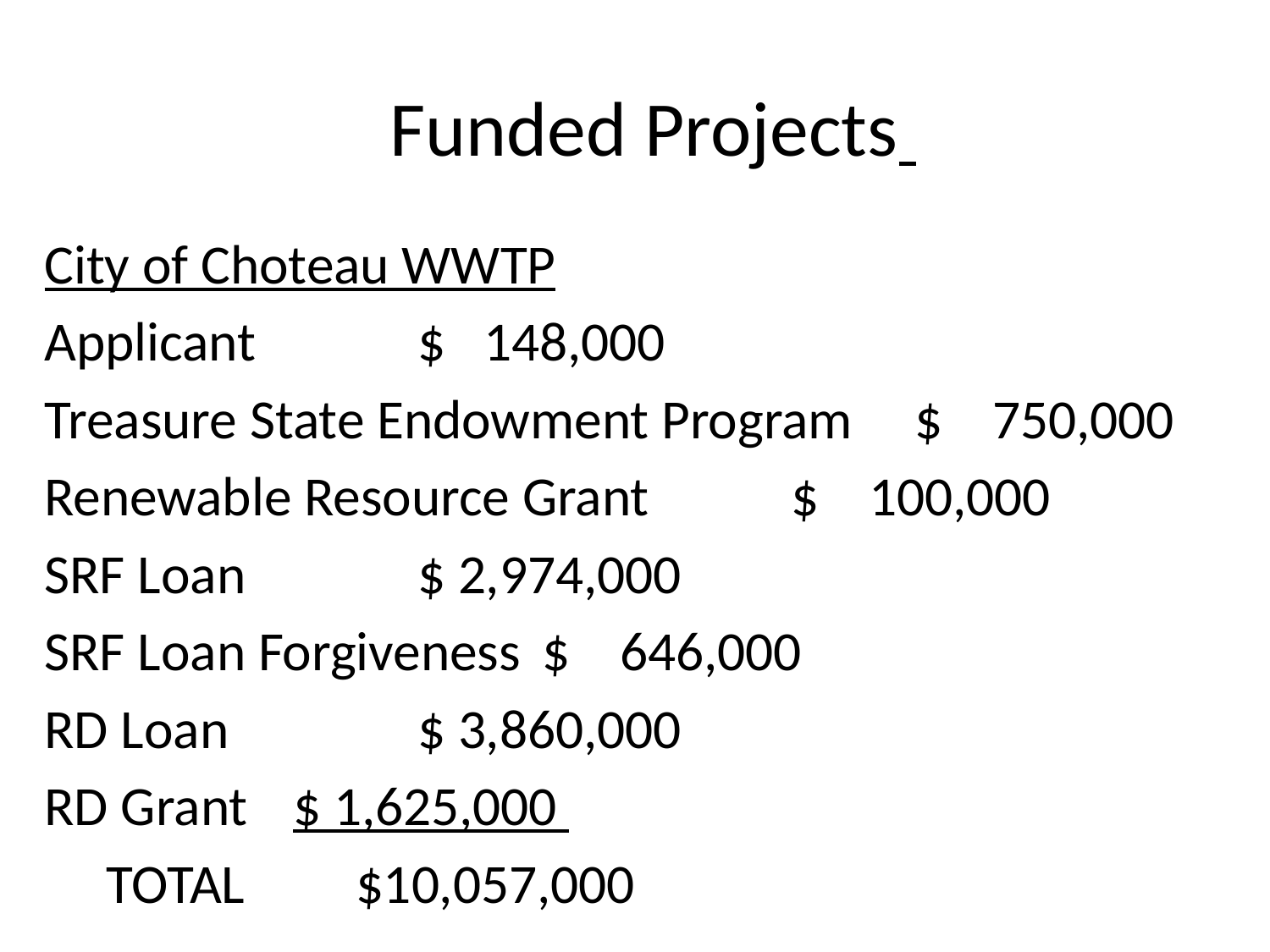

Funded Projects
City of Choteau WWTP
Applicant 					          $   148,000
Treasure State Endowment Program     $    750,000
Renewable Resource Grant 			$    100,000
SRF Loan     					$ 2,974,000
SRF Loan Forgiveness				$    646,000
RD Loan       					$ 3,860,000
RD Grant						$ 1,625,000
					TOTAL	$10,057,000